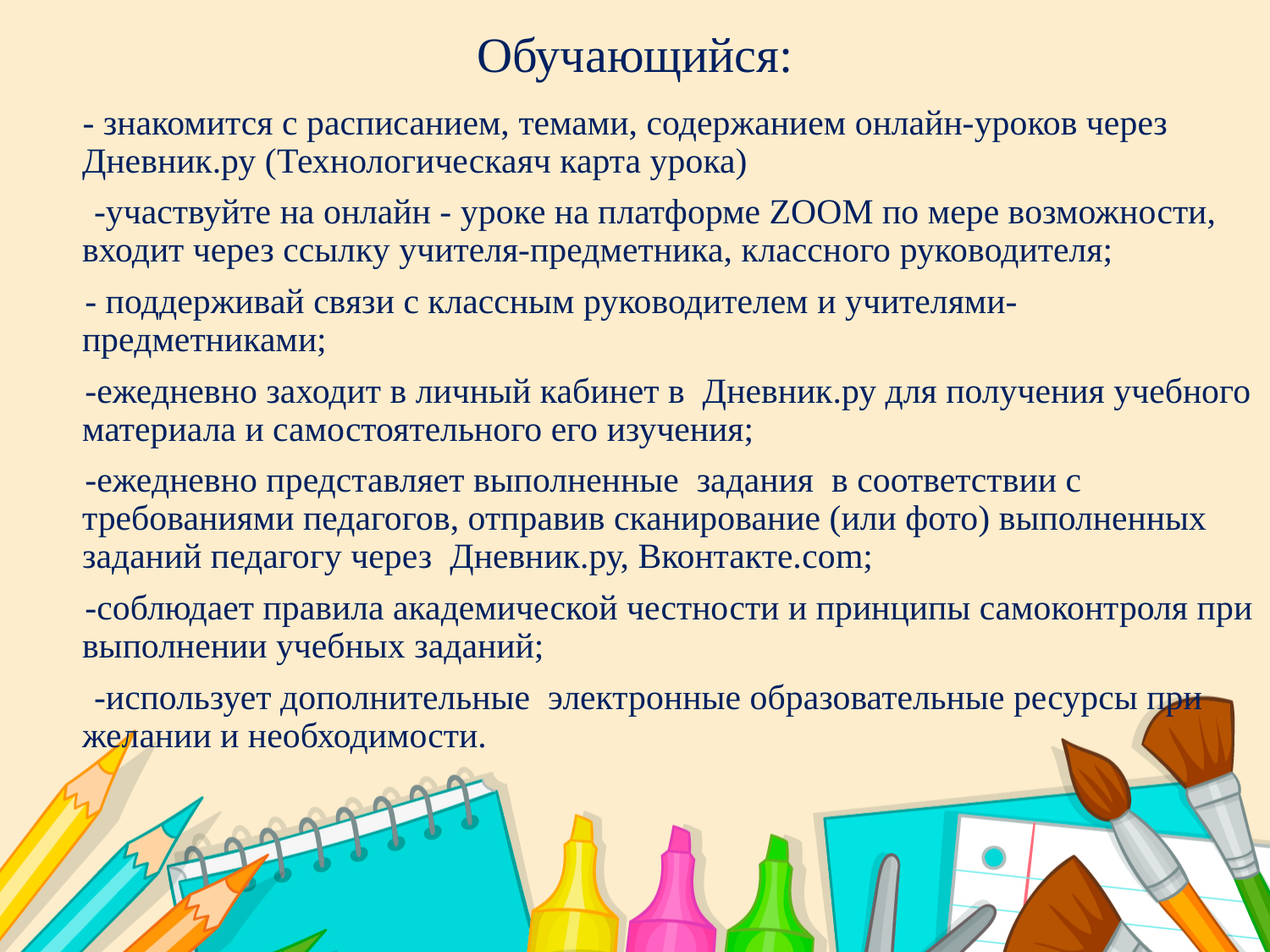

# Обучающийся:
   - знакомится с расписанием, темами, содержанием онлайн-уроков через Дневник.ру (Технологическаяч карта урока)
    -участвуйте на онлайн - уроке на платформе ZOOM по мере возможности, входит через ссылку учителя-предметника, классного руководителя;
   - поддерживай связи с классным руководителем и учителями-предметниками;
   -ежедневно заходит в личный кабинет в  Дневник.ру для получения учебного материала и самостоятельного его изучения;
   -ежедневно представляет выполненные  задания  в соответствии с требованиями педагогов, отправив сканирование (или фото) выполненных заданий педагогу через  Дневник.ру, Вконтакте.com;
   -соблюдает правила академической честности и принципы самоконтроля при выполнении учебных заданий;
    -использует дополнительные  электронные образовательные ресурсы при желании и необходимости.